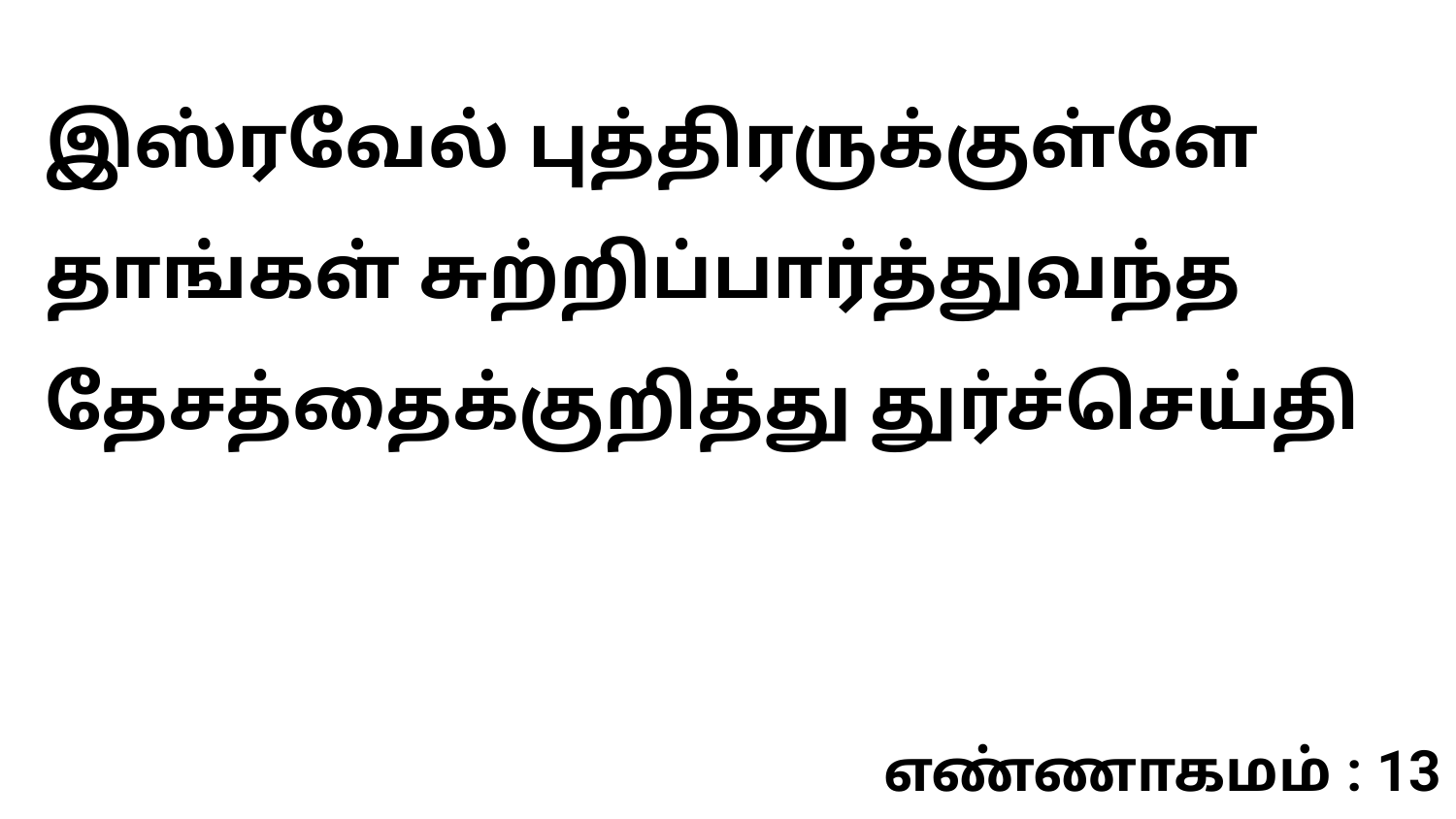

இஸ்ரவேல் புத்திரருக்குள்ளே தாங்கள் சுற்றிப்பார்த்துவந்த தேசத்தைக்குறித்து துர்ச்செய்தி
எண்ணாகமம் : 13